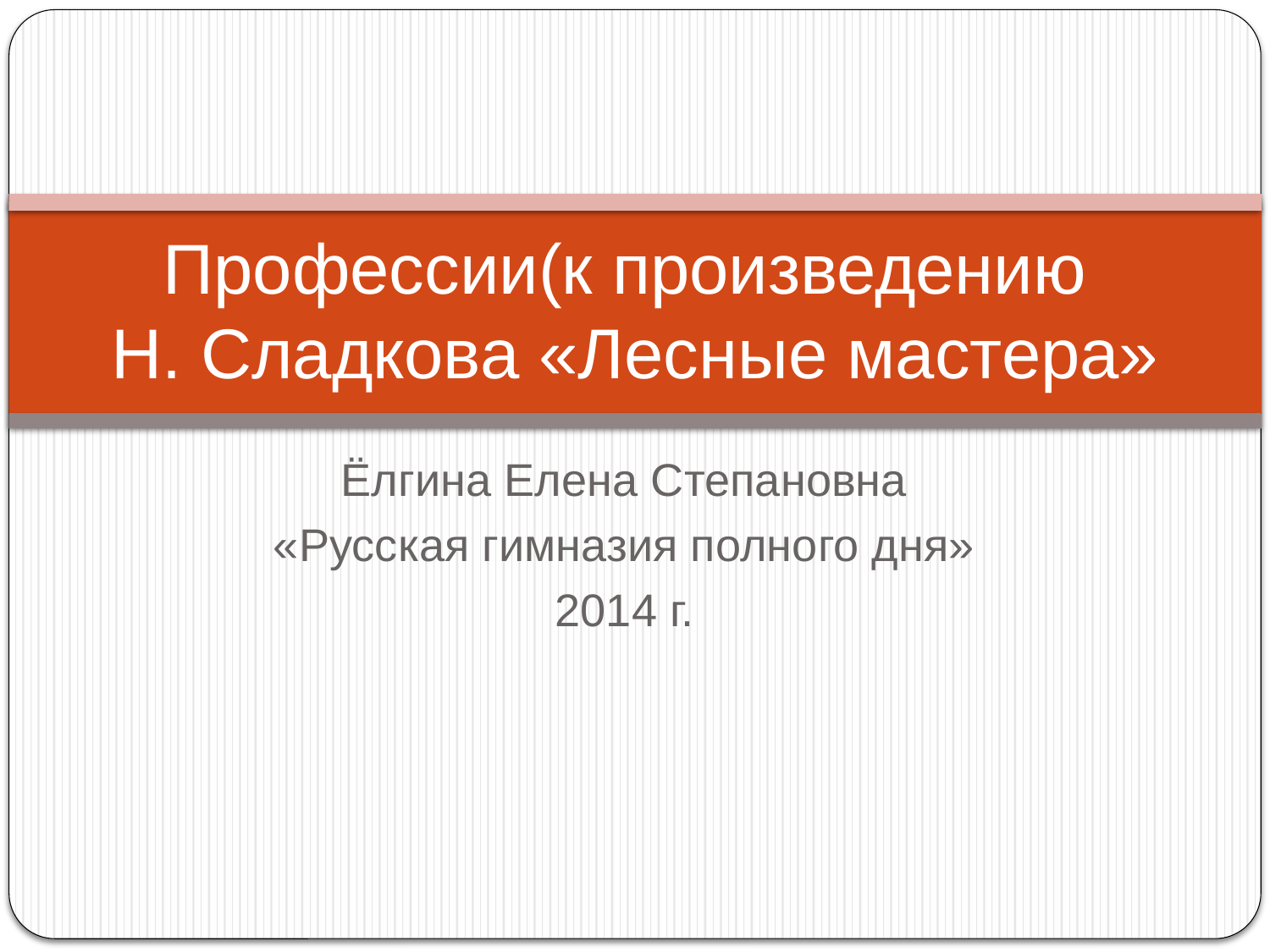

# Профессии(к произведению Н. Сладкова «Лесные мастера»
Ёлгина Елена Степановна
«Русская гимназия полного дня»
2014 г.